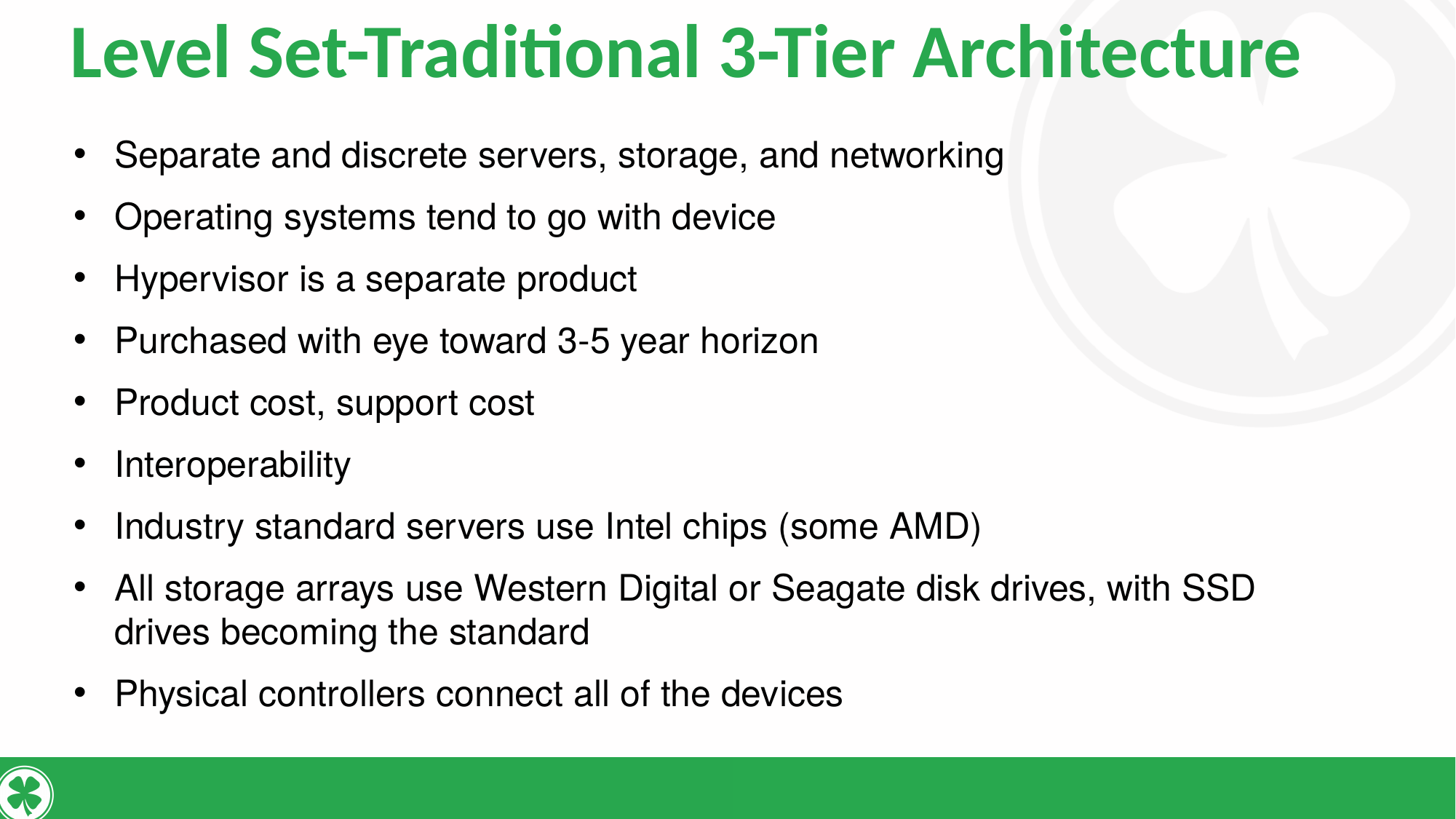

# Level Set-Traditional 3-Tier Architecture
Separate and discrete servers, storage, and networking
Operating systems tend to go with device
Hypervisor is a separate product
Purchased with eye toward 3-5 year horizon
Product cost, support cost
Interoperability
Industry standard servers use Intel chips (some AMD)
All storage arrays use Western Digital or Seagate disk drives, with SSD drives becoming the standard
Physical controllers connect all of the devices